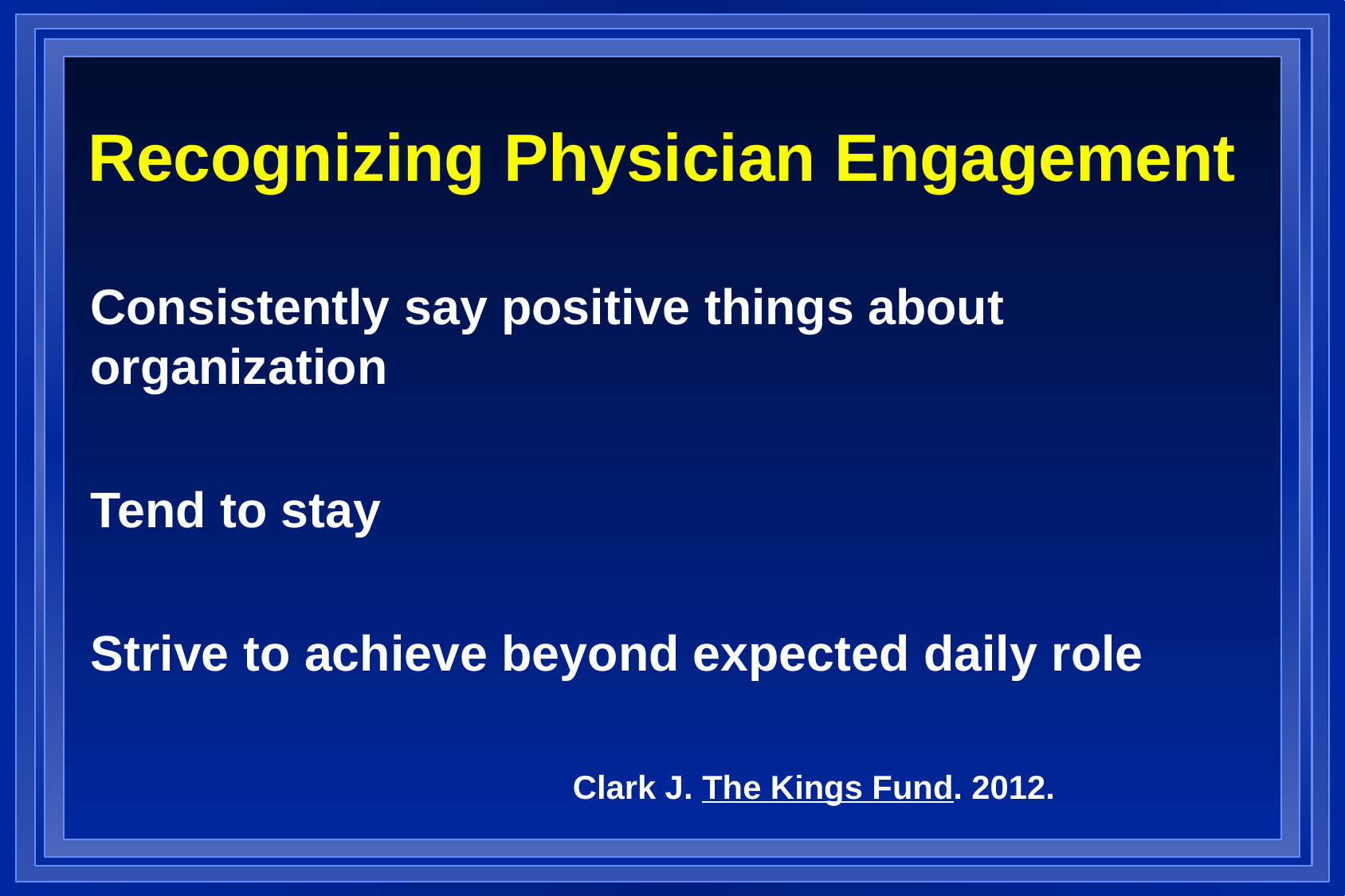

Recognizing Physician Engagement
Consistently say positive things about 	organization

Tend to stay

Strive to achieve beyond expected daily role
Clark J. The Kings Fund. 2012.